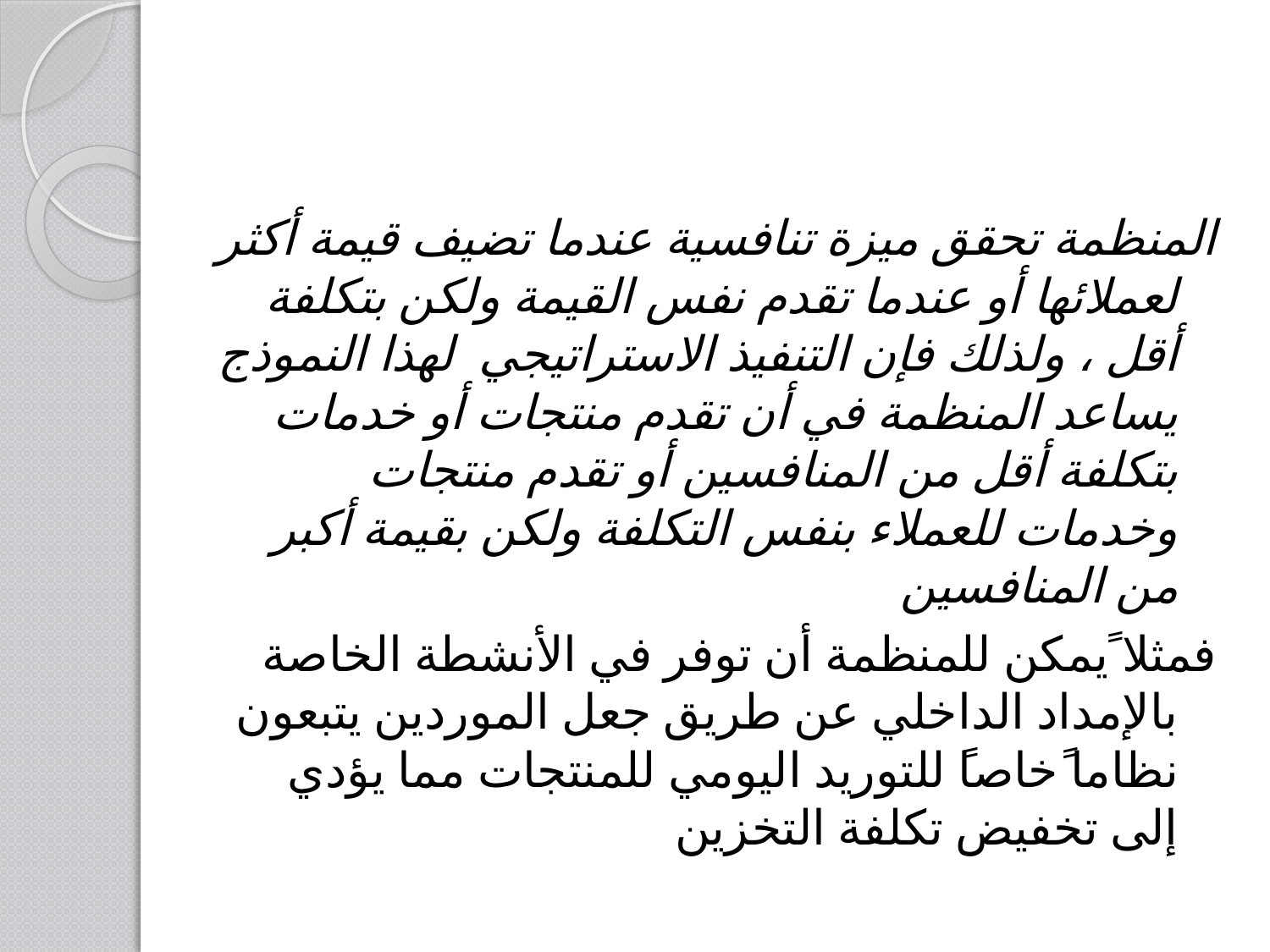

#
المنظمة تحقق ميزة تنافسية عندما تضيف قيمة أكثر لعملائها أو عندما تقدم نفس القيمة ولكن بتكلفة أقل ، ولذلك فإن التنفيذ الاستراتيجي  لهذا النموذج يساعد المنظمة في أن تقدم منتجات أو خدمات بتكلفة أقل من المنافسين أو تقدم منتجات وخدمات للعملاء بنفس التكلفة ولكن بقيمة أكبر من المنافسين
فمثلا ًيمكن للمنظمة أن توفر في الأنشطة الخاصة بالإمداد الداخلي عن طريق جعل الموردين يتبعون نظاما ًخاصاً للتوريد اليومي للمنتجات مما يؤدي إلى تخفيض تكلفة التخزين